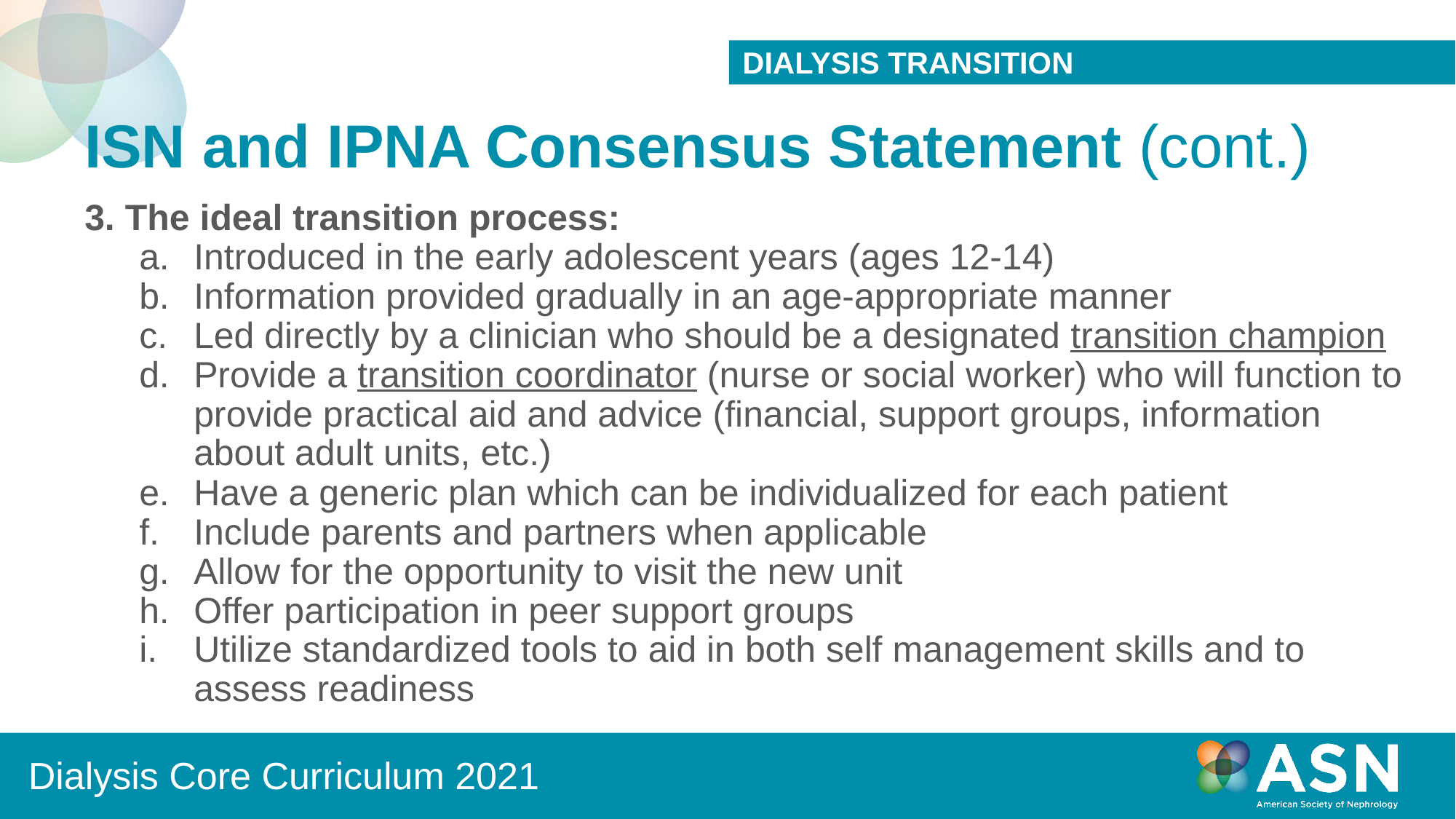

Dialysis transition
# ISN and IPNA Consensus Statement (cont.)
3. The ideal transition process:
Introduced in the early adolescent years (ages 12-14)
Information provided gradually in an age-appropriate manner
Led directly by a clinician who should be a designated transition champion
Provide a transition coordinator (nurse or social worker) who will function to provide practical aid and advice (financial, support groups, information about adult units, etc.)
Have a generic plan which can be individualized for each patient
Include parents and partners when applicable
Allow for the opportunity to visit the new unit
Offer participation in peer support groups
Utilize standardized tools to aid in both self management skills and to assess readiness

Dialysis Core Curriculum 2021